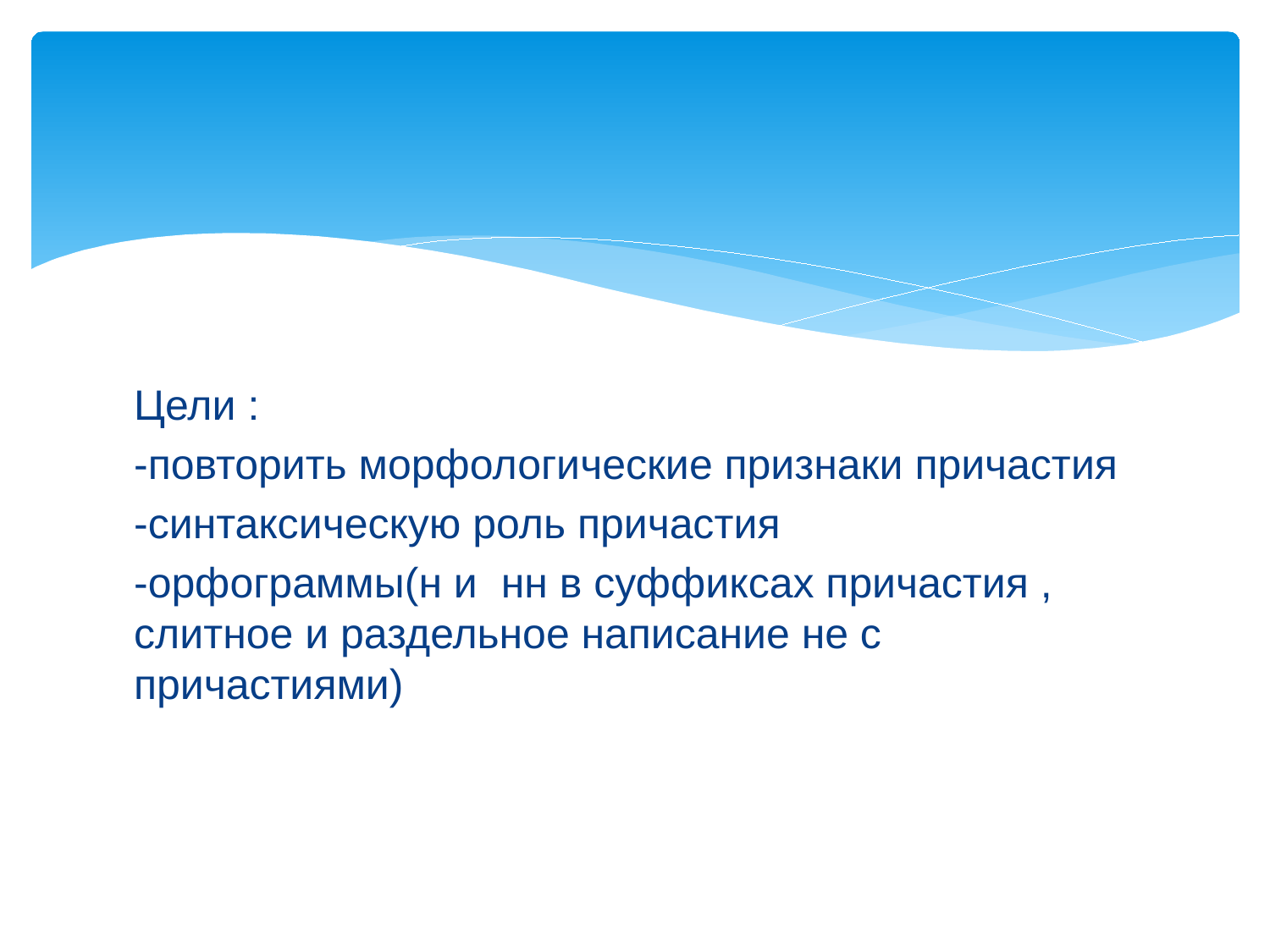

#
Цели :
-повторить морфологические признаки причастия
-синтаксическую роль причастия
-орфограммы(н и  нн в суффиксах причастия , слитное и раздельное написание не с причастиями)